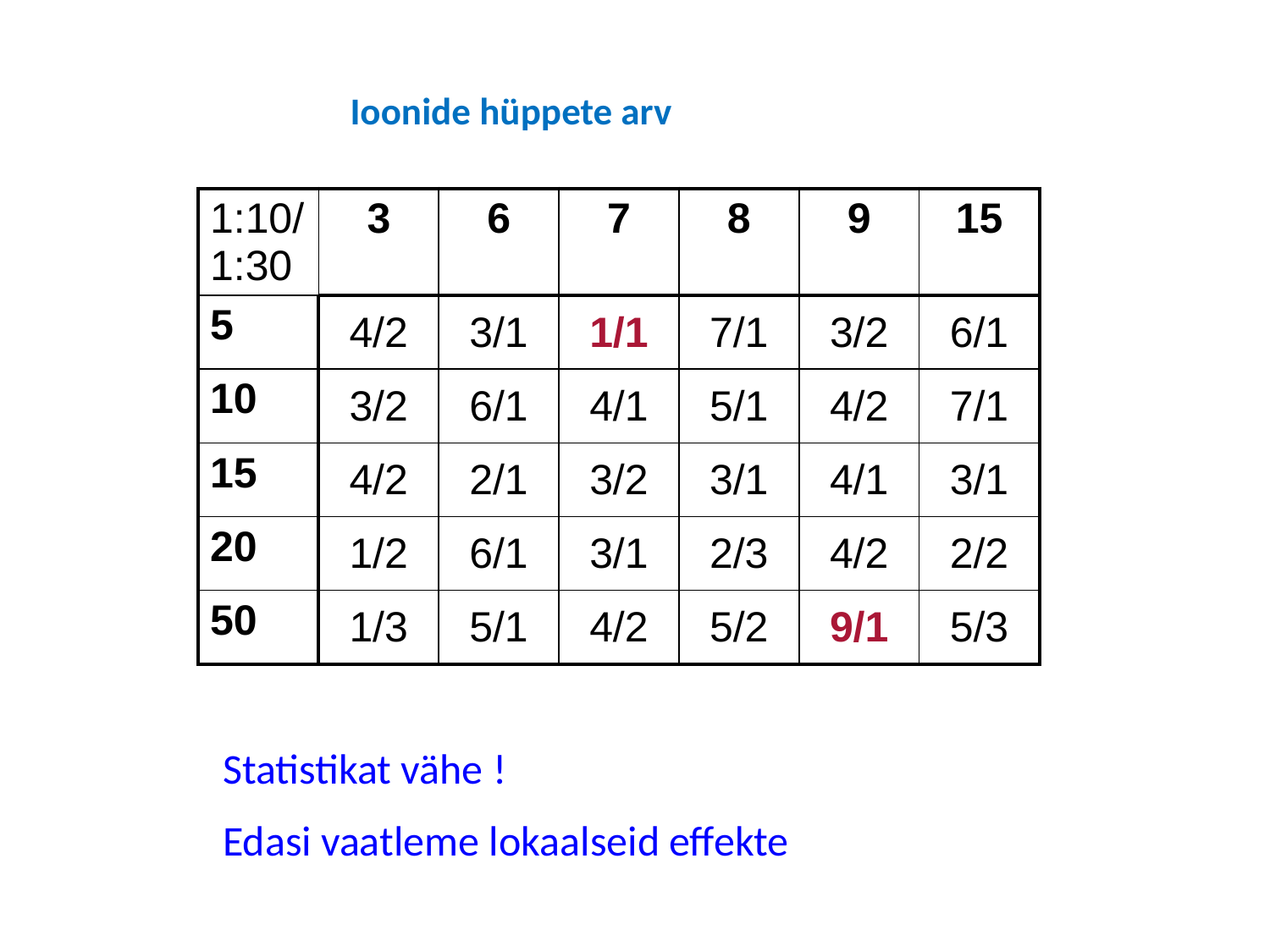

# Ioonide hüppete arv
| 1:10/1:30 | 3 | 6 | 7 | 8 | 9 | 15 |
| --- | --- | --- | --- | --- | --- | --- |
| 5 | 4/2 | 3/1 | 1/1 | 7/1 | 3/2 | 6/1 |
| 10 | 3/2 | 6/1 | 4/1 | 5/1 | 4/2 | 7/1 |
| 15 | 4/2 | 2/1 | 3/2 | 3/1 | 4/1 | 3/1 |
| 20 | 1/2 | 6/1 | 3/1 | 2/3 | 4/2 | 2/2 |
| 50 | 1/3 | 5/1 | 4/2 | 5/2 | 9/1 | 5/3 |
Statistikat vähe !
Edasi vaatleme lokaalseid effekte